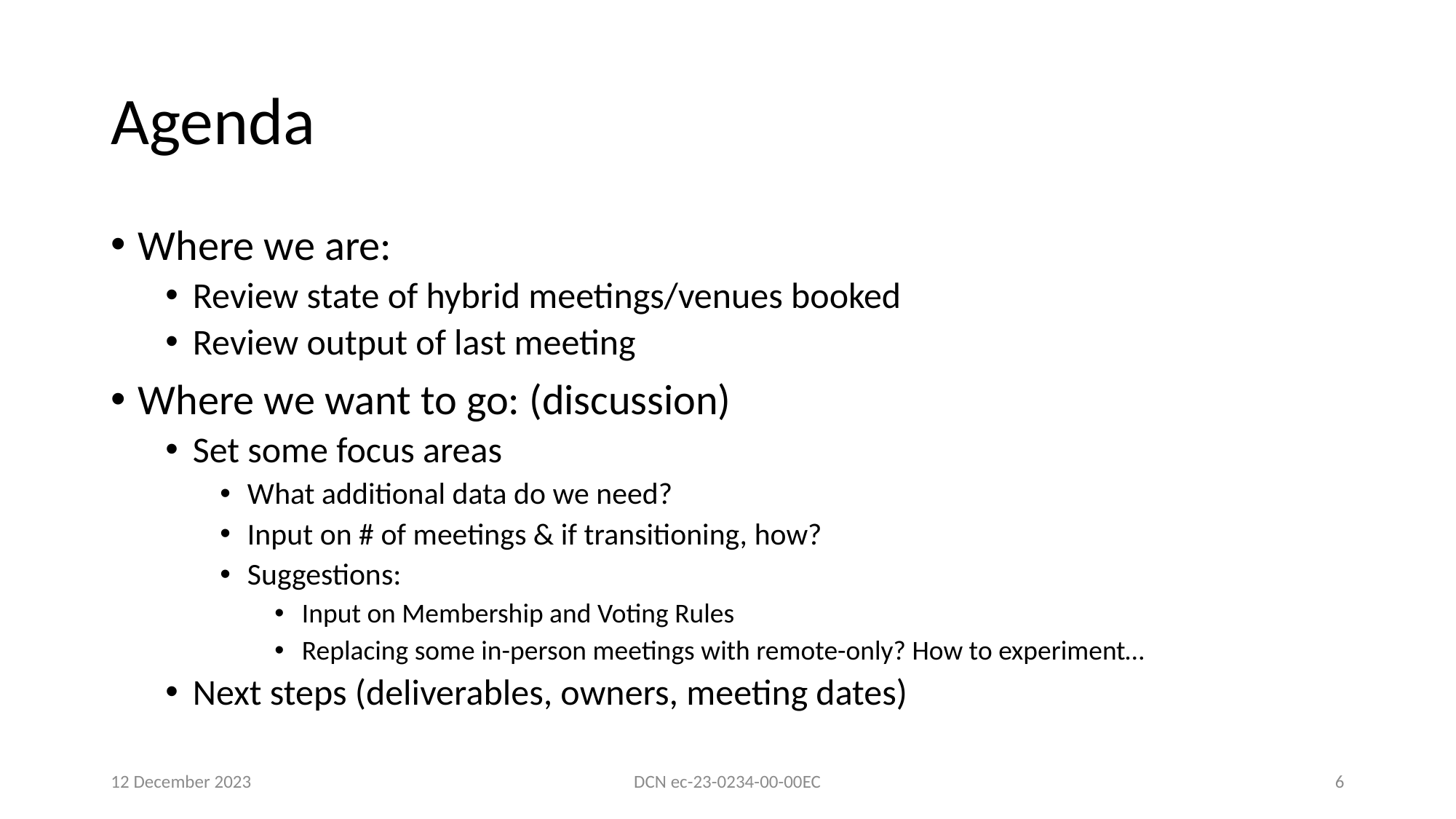

# Agenda
Where we are:
Review state of hybrid meetings/venues booked
Review output of last meeting
Where we want to go: (discussion)
Set some focus areas
What additional data do we need?
Input on # of meetings & if transitioning, how?
Suggestions:
Input on Membership and Voting Rules
Replacing some in-person meetings with remote-only? How to experiment…
Next steps (deliverables, owners, meeting dates)
12 December 2023
DCN ec-23-0234-00-00EC
6